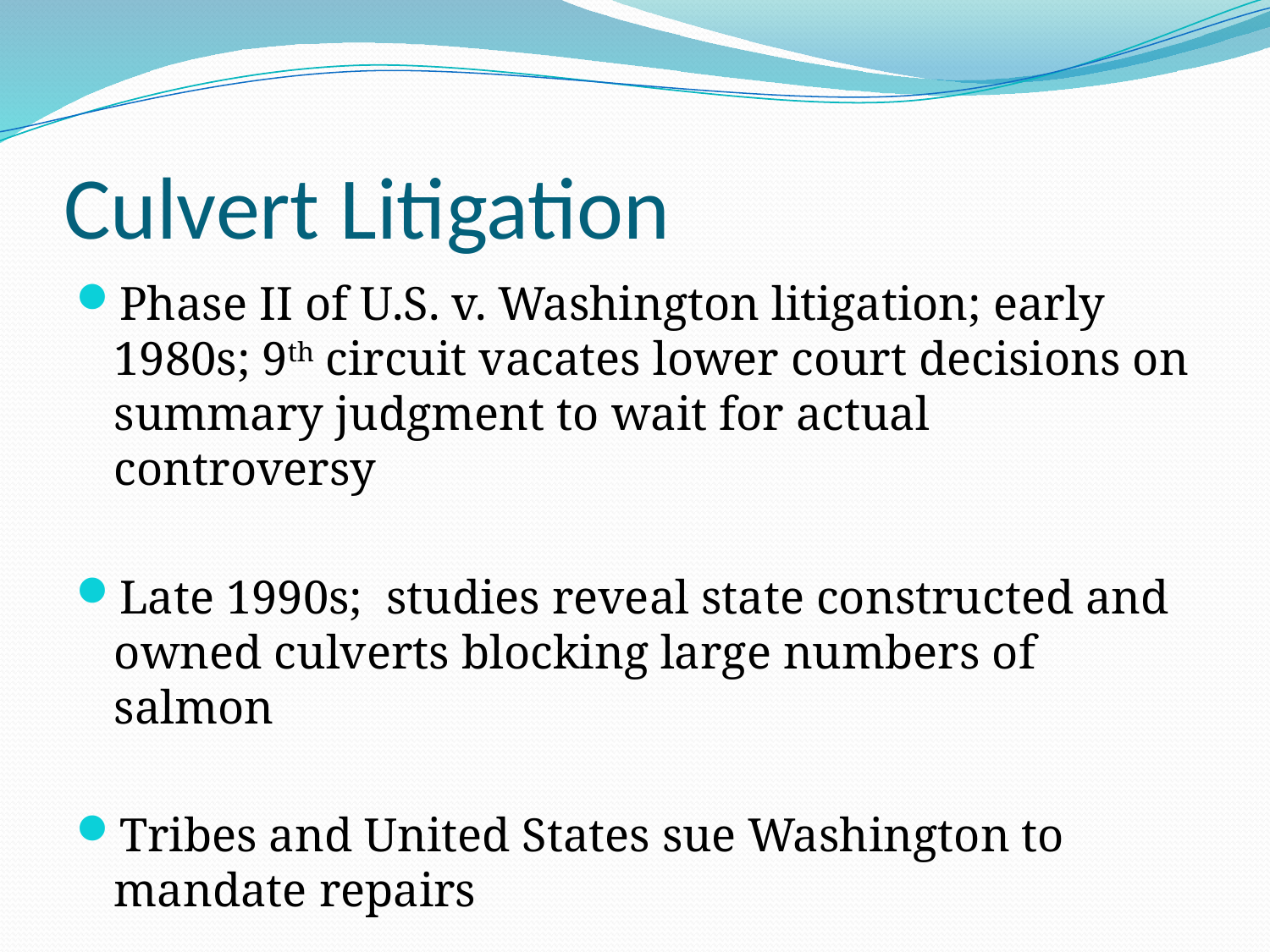

# Culvert Litigation
Phase II of U.S. v. Washington litigation; early 1980s; 9th circuit vacates lower court decisions on summary judgment to wait for actual controversy

Late 1990s;  studies reveal state constructed and owned culverts blocking large numbers of salmon

Tribes and United States sue Washington to mandate repairs